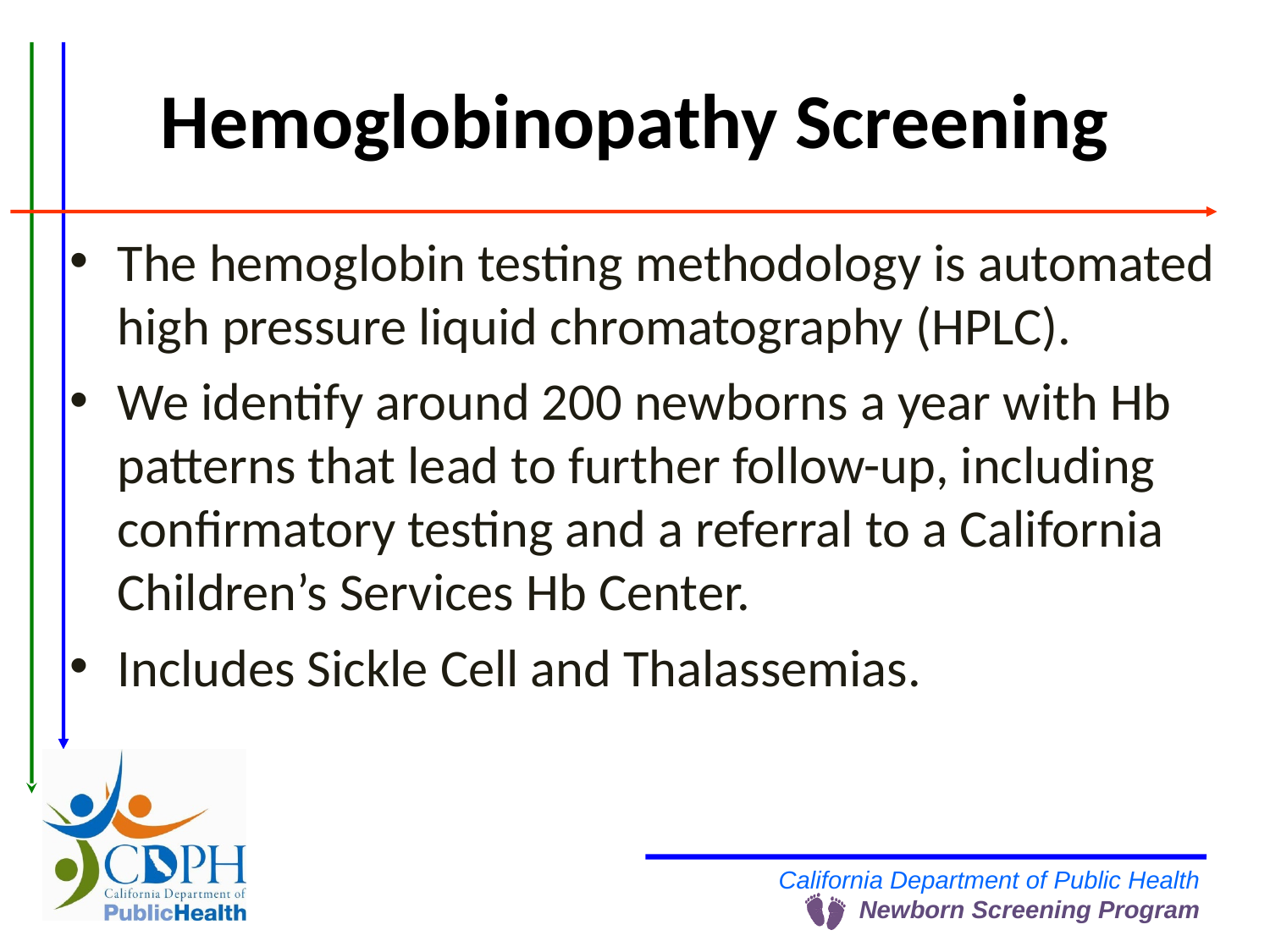

# Hemoglobinopathy Screening
The hemoglobin testing methodology is automated high pressure liquid chromatography (HPLC).
We identify around 200 newborns a year with Hb patterns that lead to further follow-up, including confirmatory testing and a referral to a California Children’s Services Hb Center.
Includes Sickle Cell and Thalassemias.